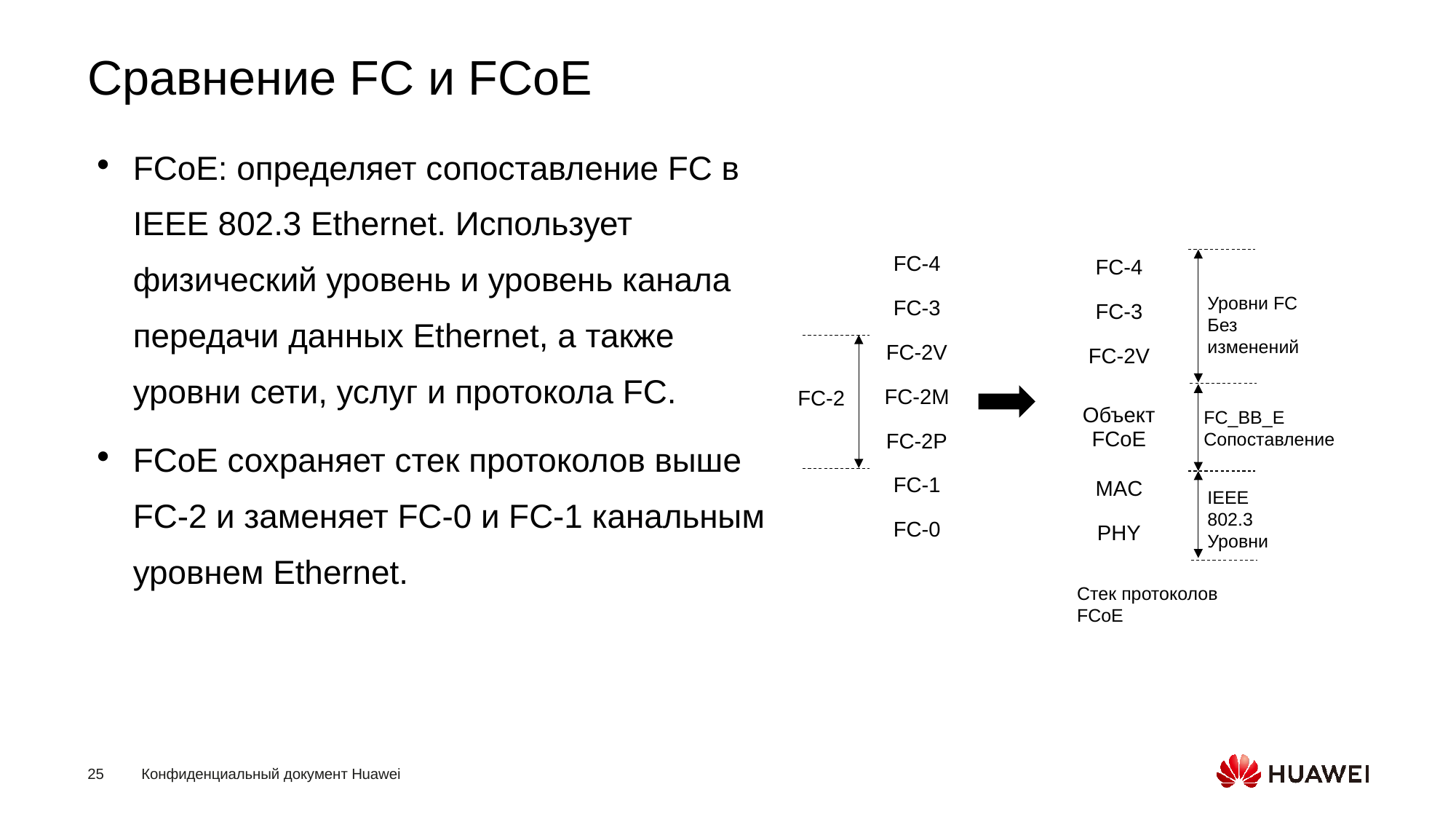

# Сравнение FC и FCoE
FCoE: определяет сопоставление FC в IEEE 802.3 Ethernet. Использует физический уровень и уровень канала передачи данных Ethernet, а также уровни сети, услуг и протокола FC.
FCoE сохраняет стек протоколов выше FC-2 и заменяет FC-0 и FC-1 канальным уровнем Ethernet.

| FC-4 |
| --- |
| FC-3 |
| FC-2V |
| FC-2M |
| FC-2P |
| FC-1 |
| FC-0 |
Уровни FC
Без изменений
FC_BB_E
Сопоставление
IEEE
802.3
Уровни
| FC-4 |
| --- |
| FC-3 |
| FC-2V |
| Объект FCoE |
| MAC |
| PHY |
FC-2

Стек протоколов FCoE